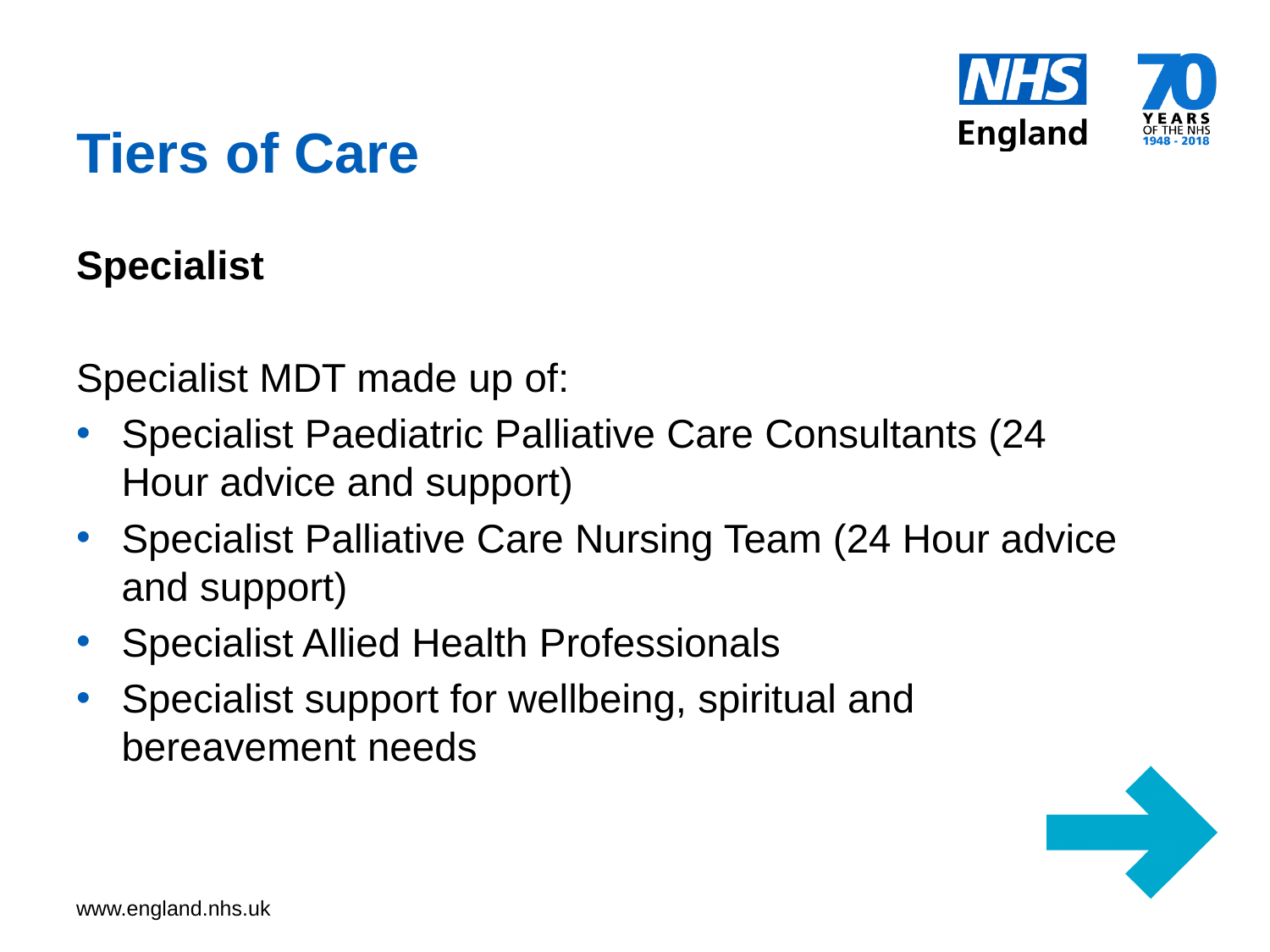

# Tiers of Care
Specialist

Specialist MDT made up of:
Specialist Paediatric Palliative Care Consultants (24 Hour advice and support)
Specialist Palliative Care Nursing Team (24 Hour advice and support)
Specialist Allied Health Professionals
Specialist support for wellbeing, spiritual and bereavement needs